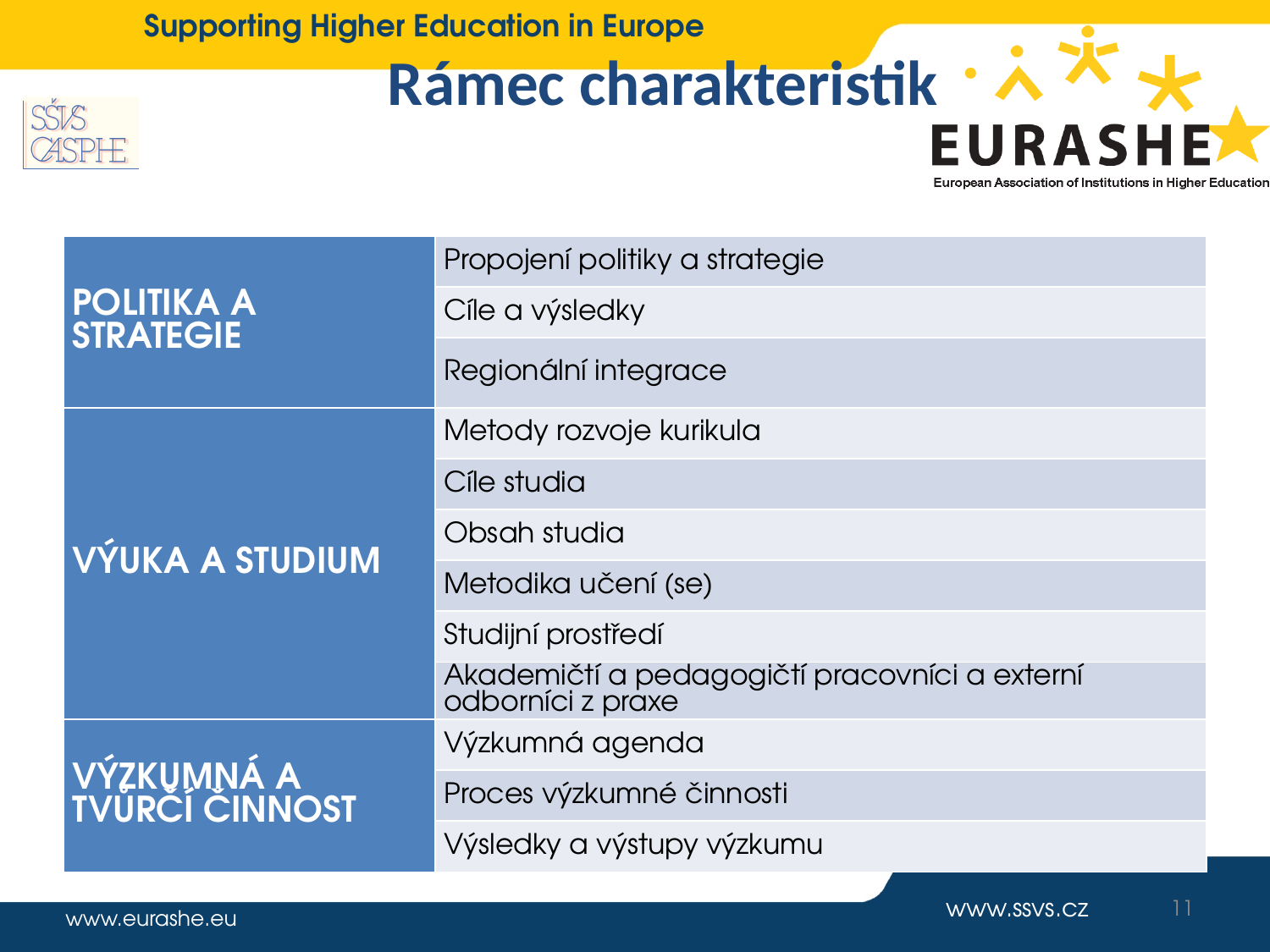

# Rámec charakteristik

| POLITIKA A STRATEGIE | Propojení politiky a strategie |
| --- | --- |
|  | Cíle a výsledky |
|  | Regionální integrace |
| VÝUKA A STUDIUM | Metody rozvoje kurikula |
|  | Cíle studia |
|  | Obsah studia |
|  | Metodika učení (se) |
|  | Studijní prostředí |
|  | Akademičtí a pedagogičtí pracovníci a externí odborníci z praxe |
| VÝZKUMNÁ A TVŮRČÍ ČINNOST | Výzkumná agenda |
|  | Proces výzkumné činnosti |
|  | Výsledky a výstupy výzkumu |

11
www.ssvs.cz